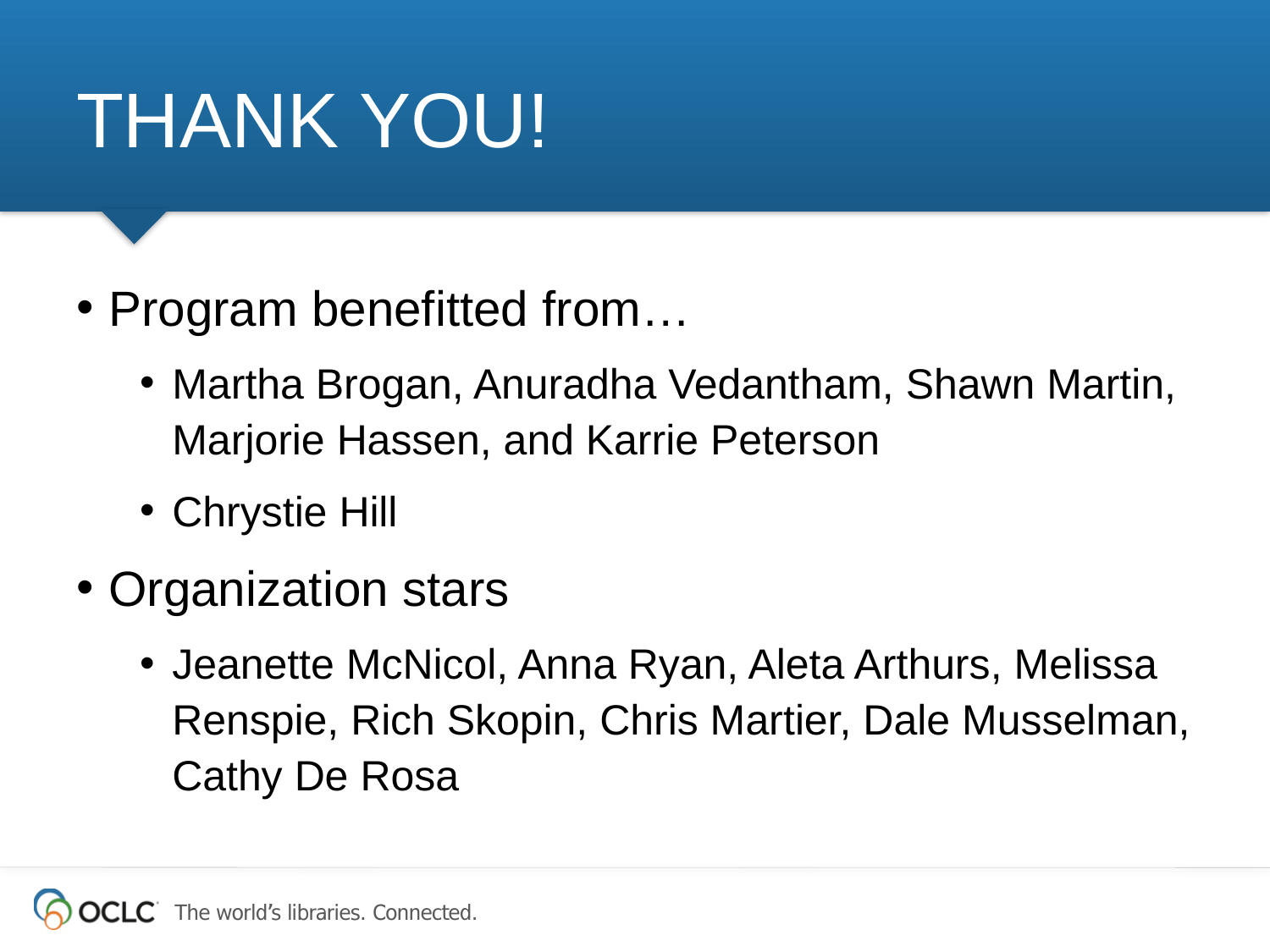

# THANK YOU!
Program benefitted from…
Martha Brogan, Anuradha Vedantham, Shawn Martin, Marjorie Hassen, and Karrie Peterson
Chrystie Hill
Organization stars
Jeanette McNicol, Anna Ryan, Aleta Arthurs, Melissa Renspie, Rich Skopin, Chris Martier, Dale Musselman, Cathy De Rosa